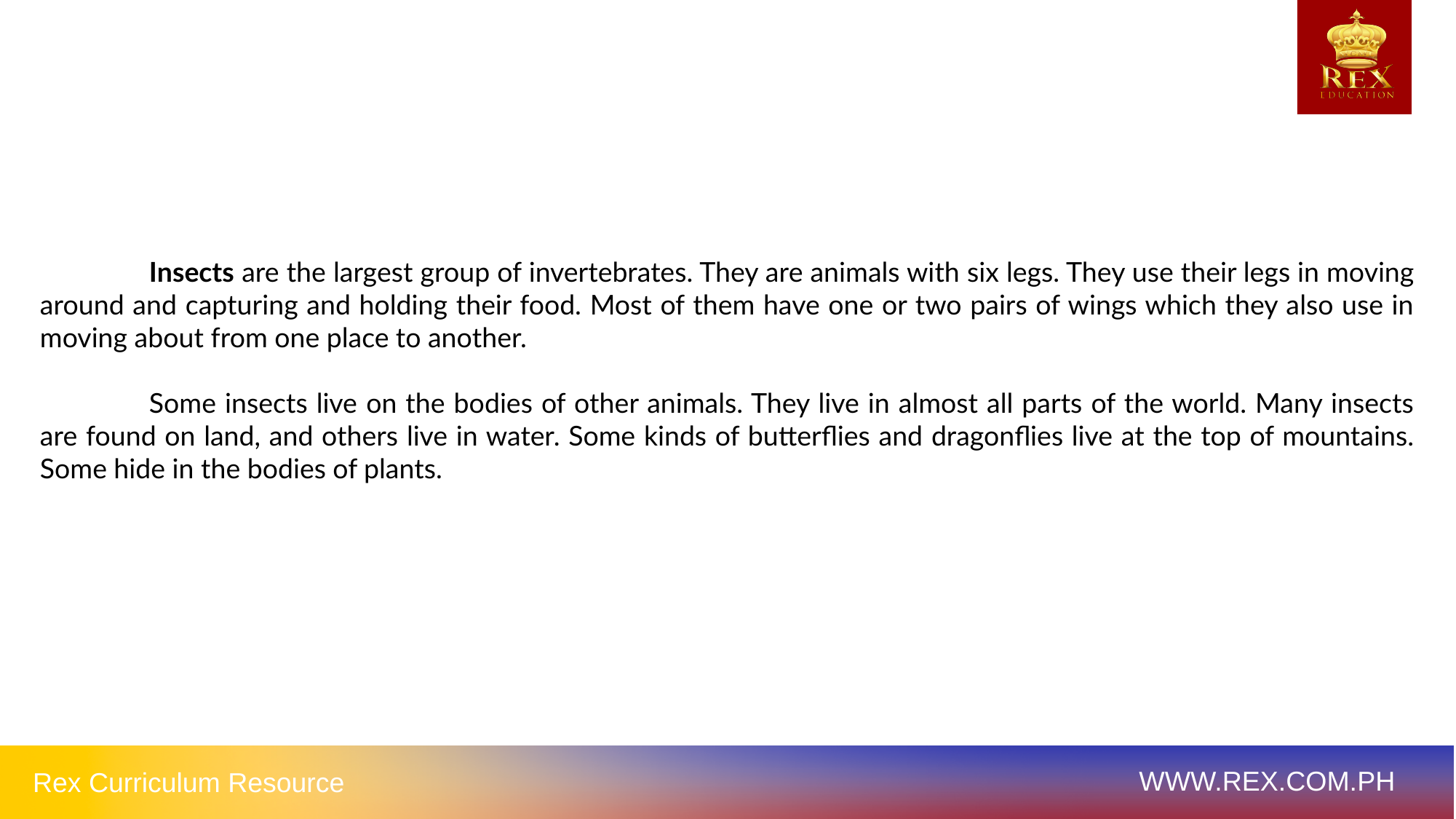

Insects are the largest group of invertebrates. They are animals with six legs. They use their legs in moving around and capturing and holding their food. Most of them have one or two pairs of wings which they also use in moving about from one place to another.

	Some insects live on the bodies of other animals. They live in almost all parts of the world. Many insects are found on land, and others live in water. Some kinds of butterflies and dragonflies live at the top of mountains. Some hide in the bodies of plants.